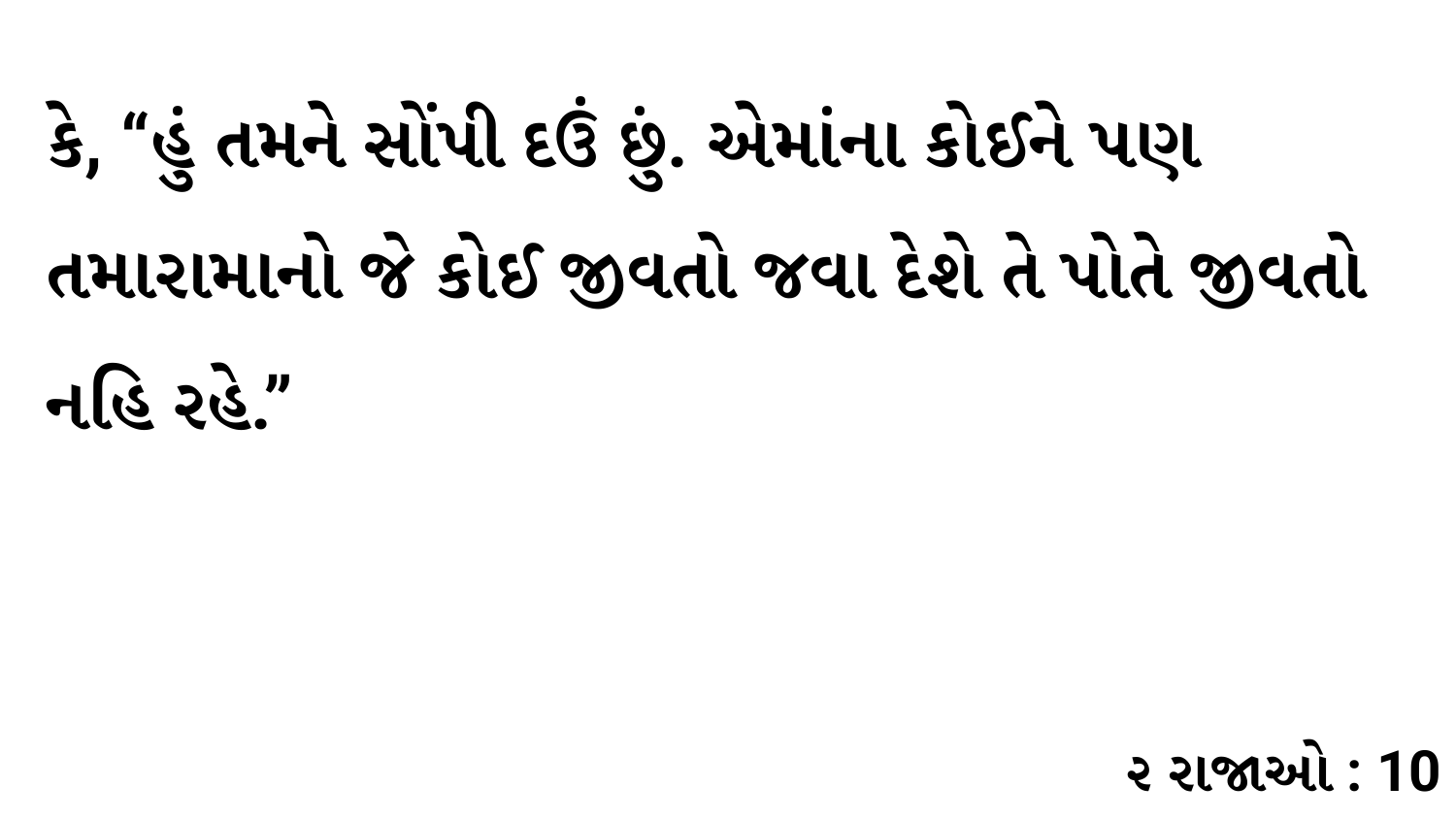

કે, “હું તમને સોંપી દઉં છું. એમાંના કોઈને પણ તમારામાનો જે કોઈ જીવતો જવા દેશે તે પોતે જીવતો નહિ રહે.”
૨ રાજાઓ : 10